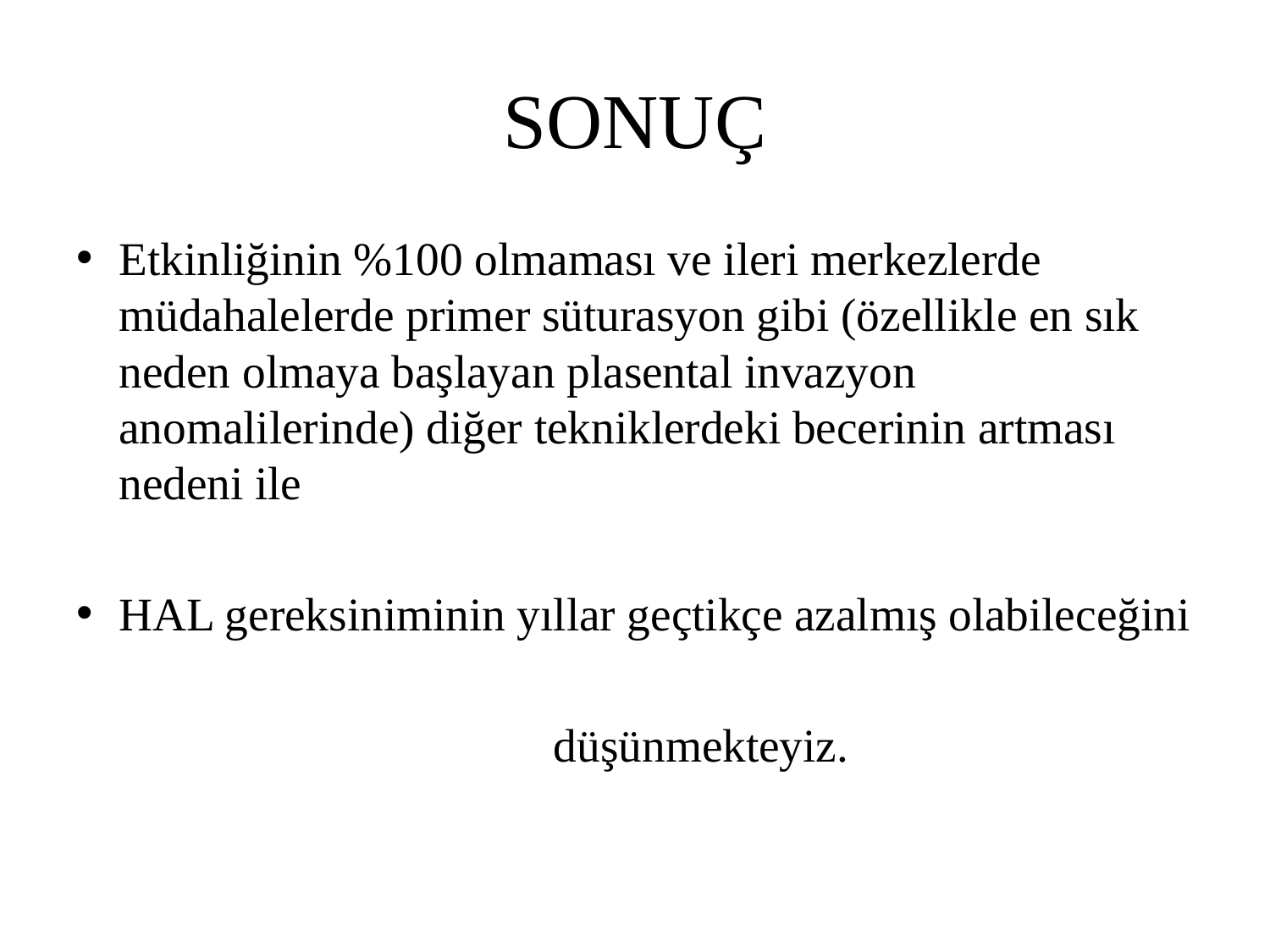

# SONUÇ
Etkinliğinin %100 olmaması ve ileri merkezlerde müdahalelerde primer süturasyon gibi (özellikle en sık neden olmaya başlayan plasental invazyon anomalilerinde) diğer tekniklerdeki becerinin artması nedeni ile

HAL gereksiniminin yıllar geçtikçe azalmış olabileceğini

                                         düşünmekteyiz.